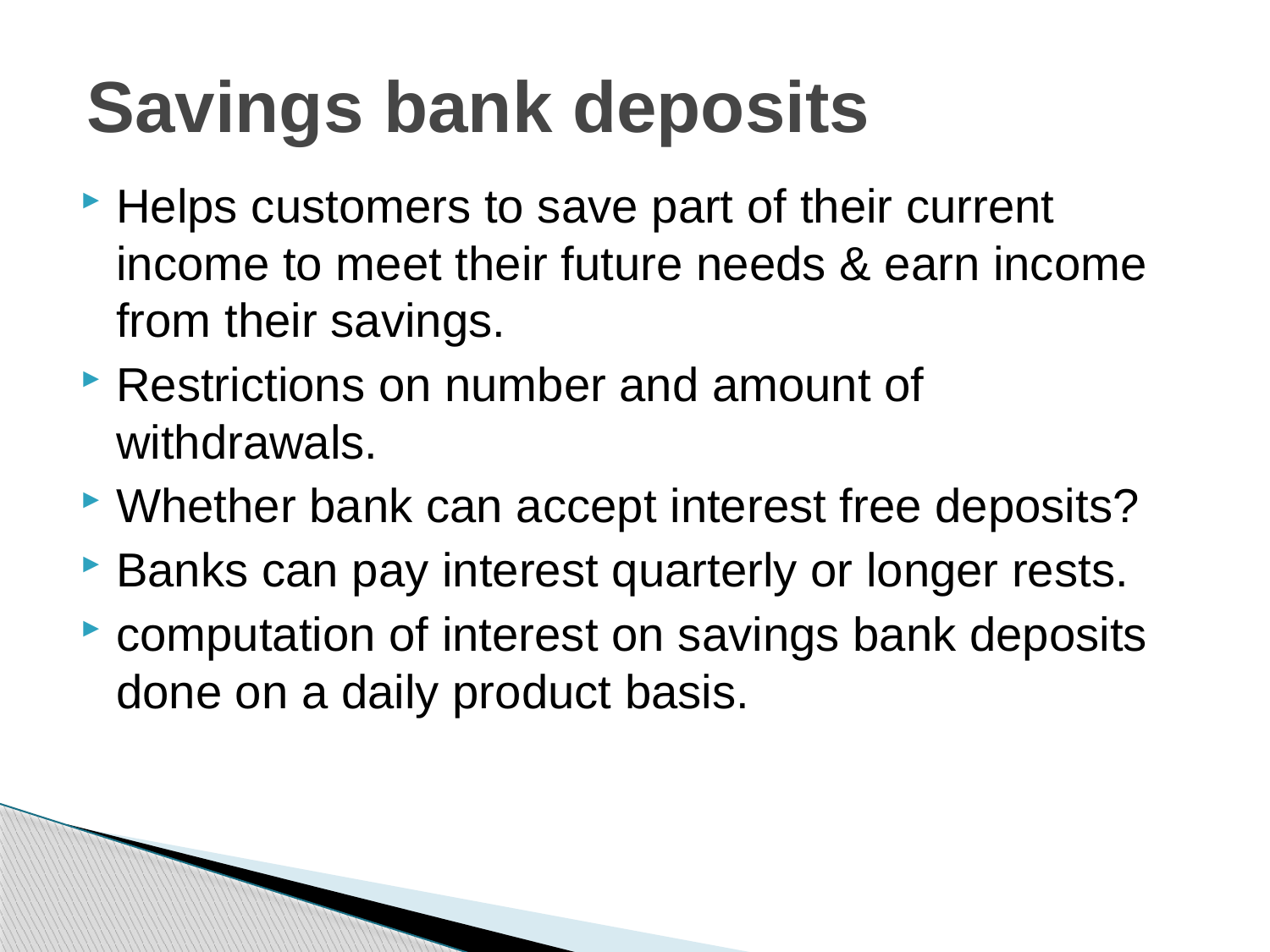

# Savings bank deposits
Helps customers to save part of their current income to meet their future needs & earn income from their savings.
Restrictions on number and amount of withdrawals.
Whether bank can accept interest free deposits?
Banks can pay interest quarterly or longer rests.
computation of interest on savings bank deposits done on a daily product basis.